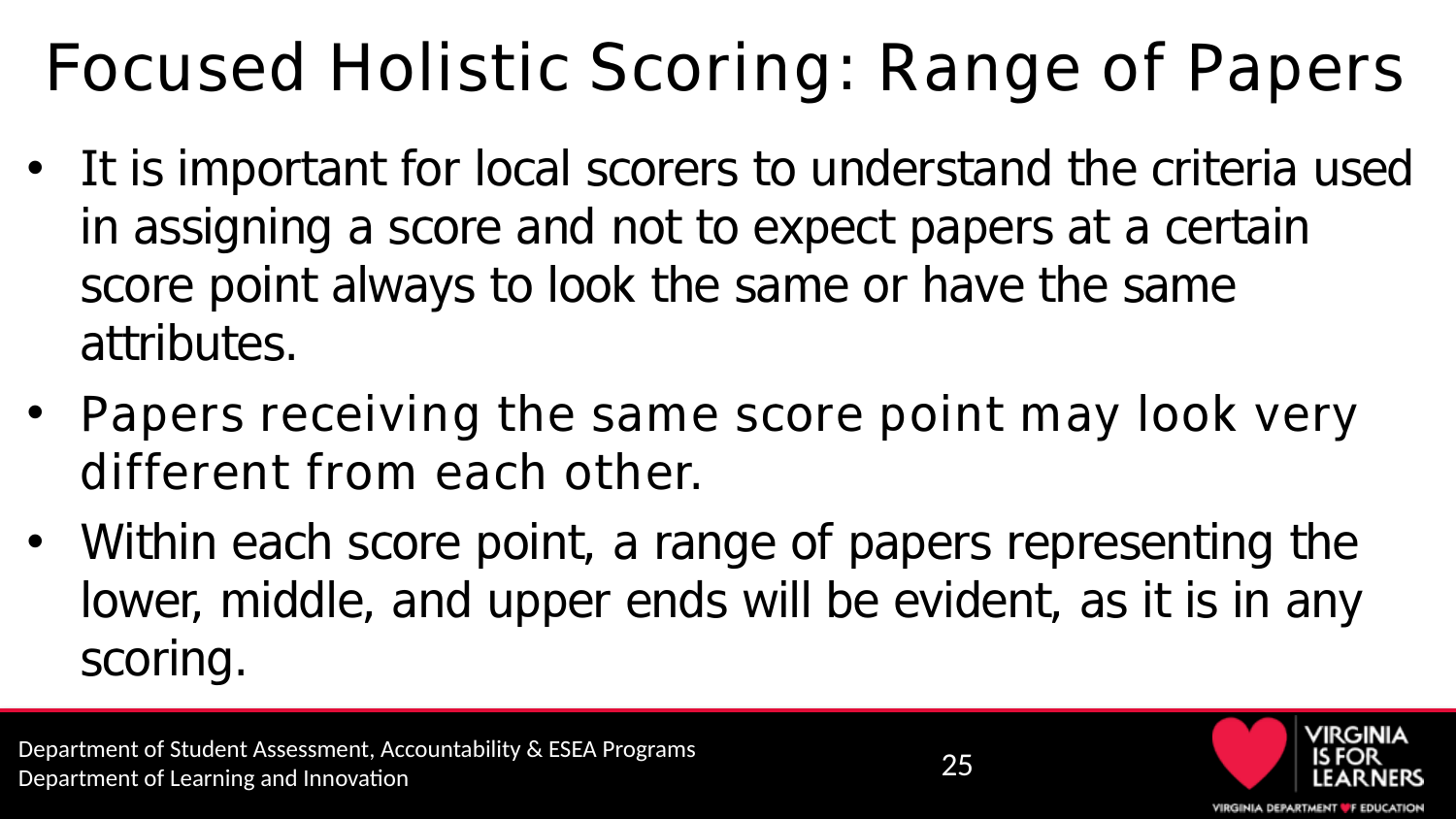

# Focused Holistic Scoring: Range of Papers
It is important for local scorers to understand the criteria used in assigning a score and not to expect papers at a certain score point always to look the same or have the same attributes.
Papers receiving the same score point may look very different from each other.
Within each score point, a range of papers representing the lower, middle, and upper ends will be evident, as it is in any scoring.